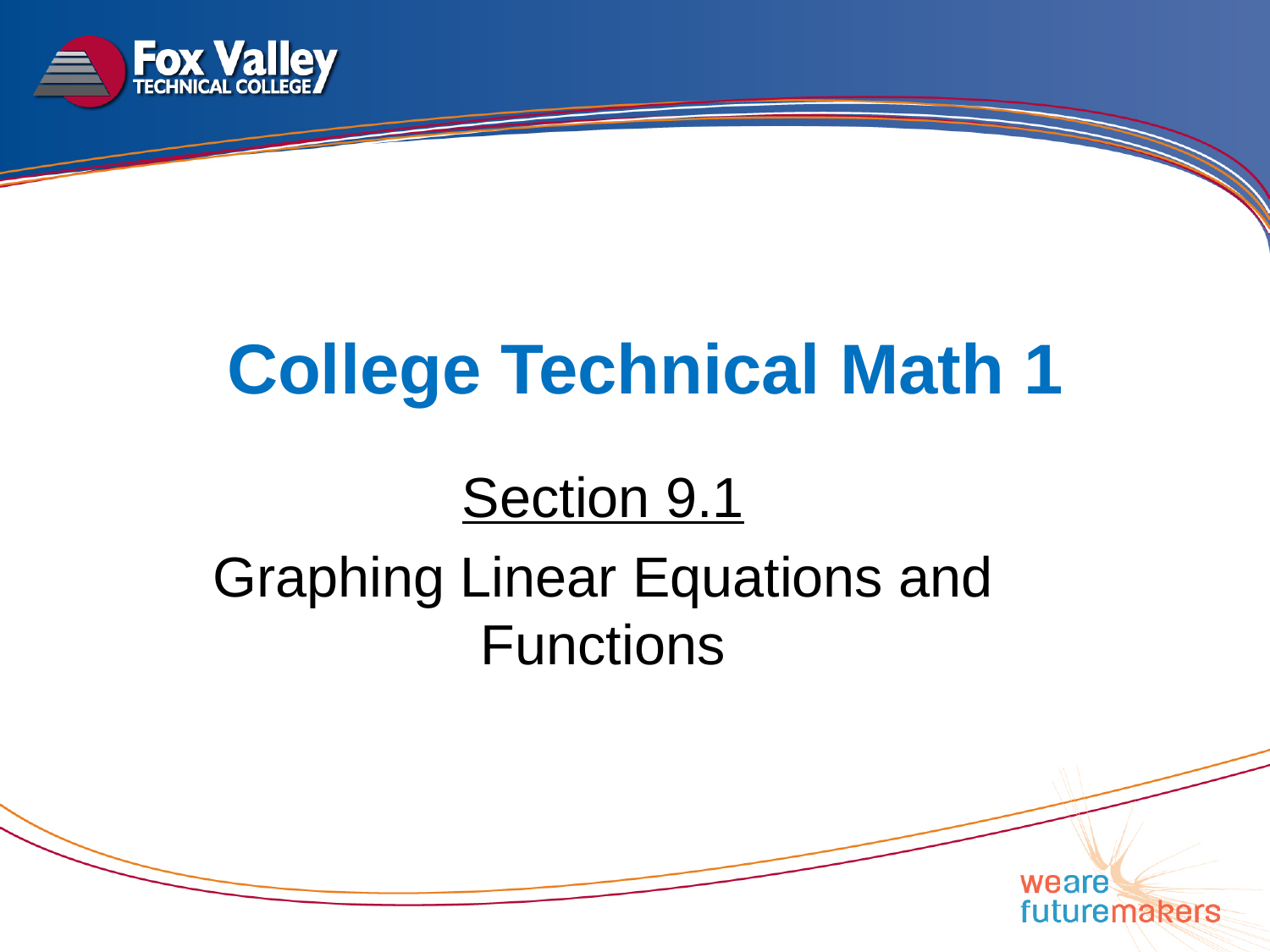

# College Technical Math 1
Section 9.1
Graphing Linear Equations and Functions